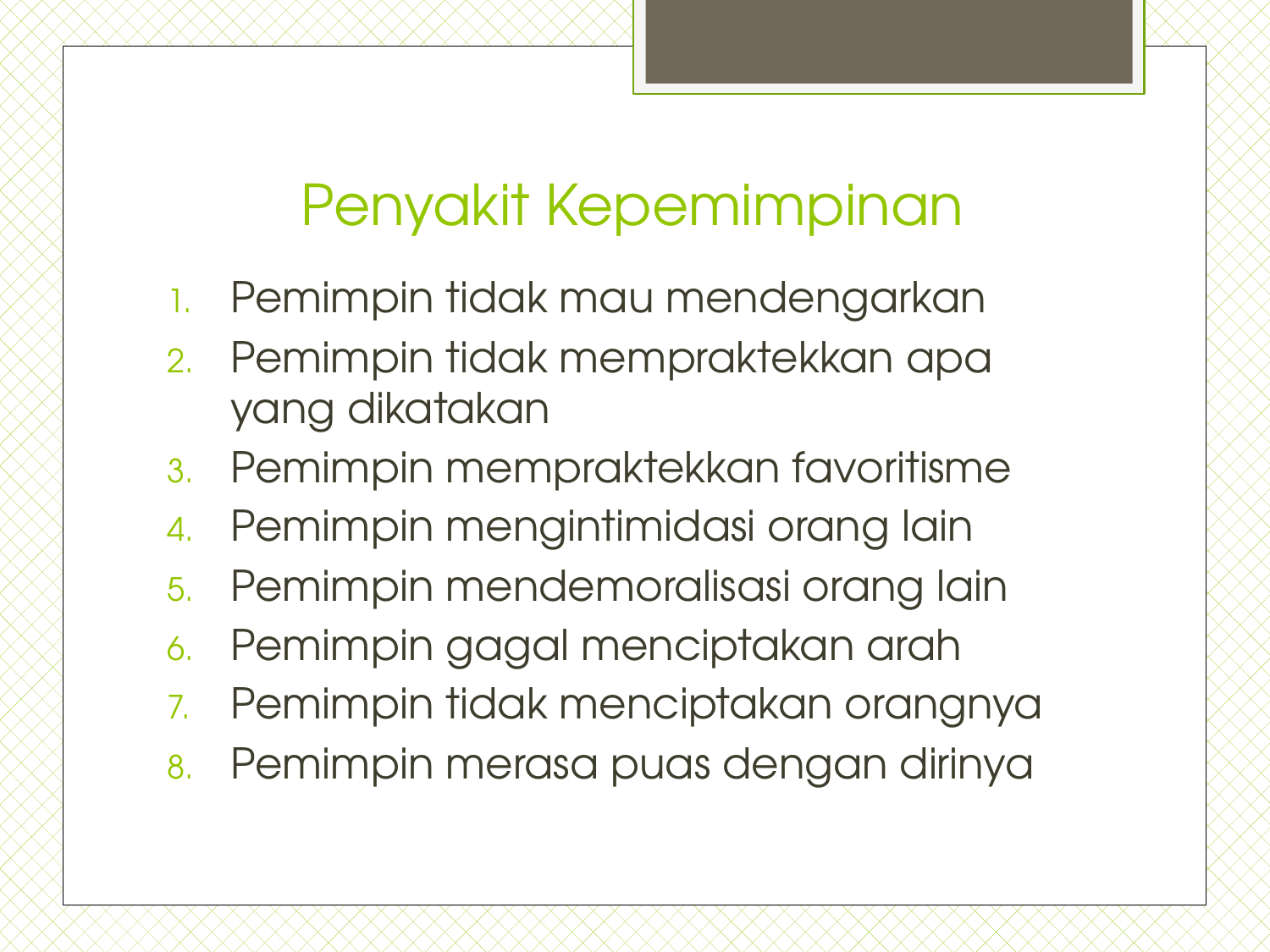

# Penyakit Kepemimpinan
Pemimpin tidak mau mendengarkan
Pemimpin tidak mempraktekkan apa yang dikatakan
Pemimpin mempraktekkan favoritisme
Pemimpin mengintimidasi orang lain
Pemimpin mendemoralisasi orang lain
Pemimpin gagal menciptakan arah
Pemimpin tidak menciptakan orangnya
Pemimpin merasa puas dengan dirinya